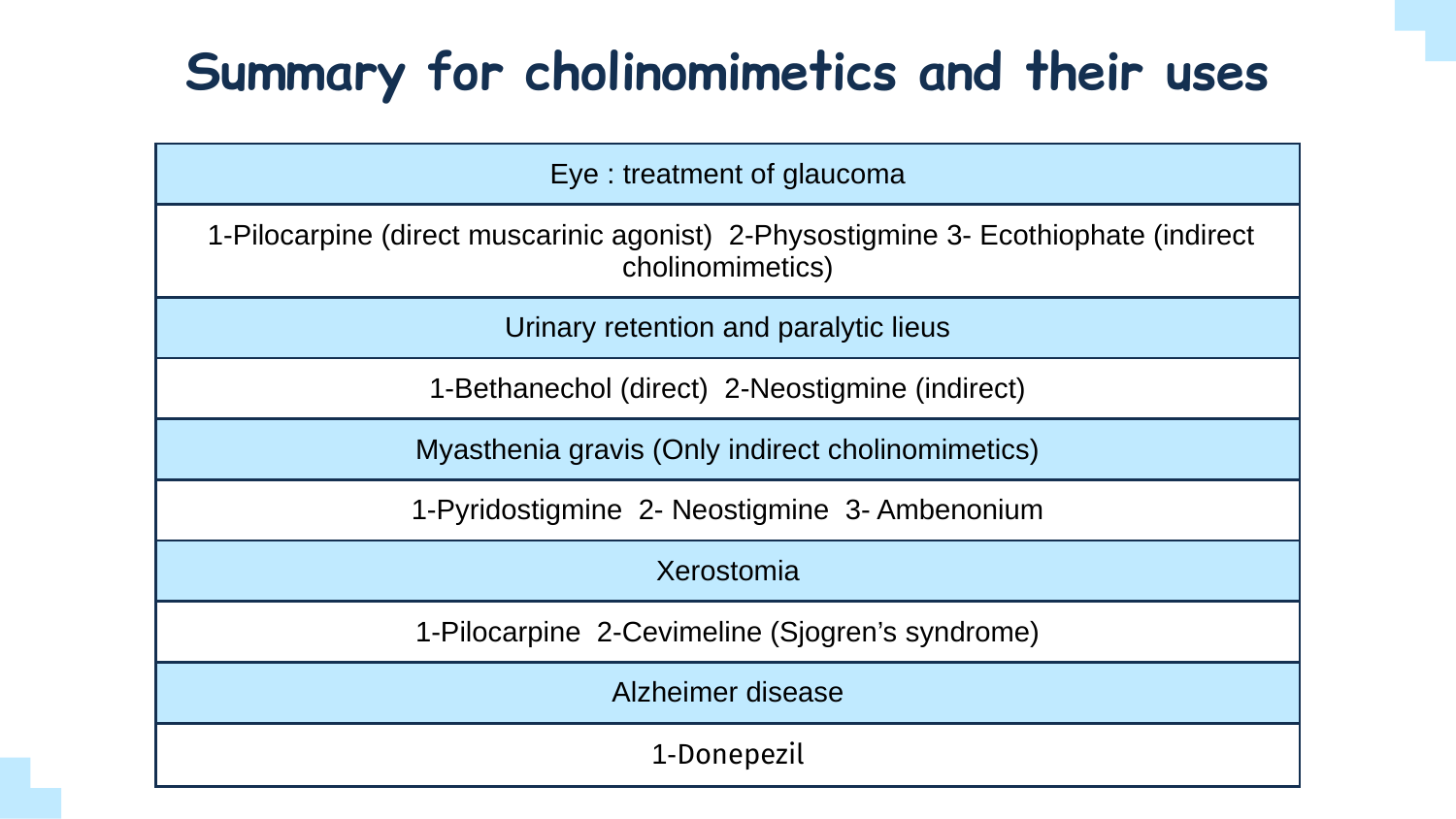

Summary for cholinomimetics and their uses
| Eye : treatment of glaucoma |
| --- |
| 1-Pilocarpine (direct muscarinic agonist) 2-Physostigmine 3- Ecothiophate (indirect cholinomimetics) |
| Urinary retention and paralytic lieus |
| 1-Bethanechol (direct) 2-Neostigmine (indirect) |
| Myasthenia gravis (Only indirect cholinomimetics) |
| 1-Pyridostigmine 2- Neostigmine 3- Ambenonium |
| Xerostomia |
| 1-Pilocarpine 2-Cevimeline (Sjogren’s syndrome) |
| Alzheimer disease |
| 1-Donepezil |